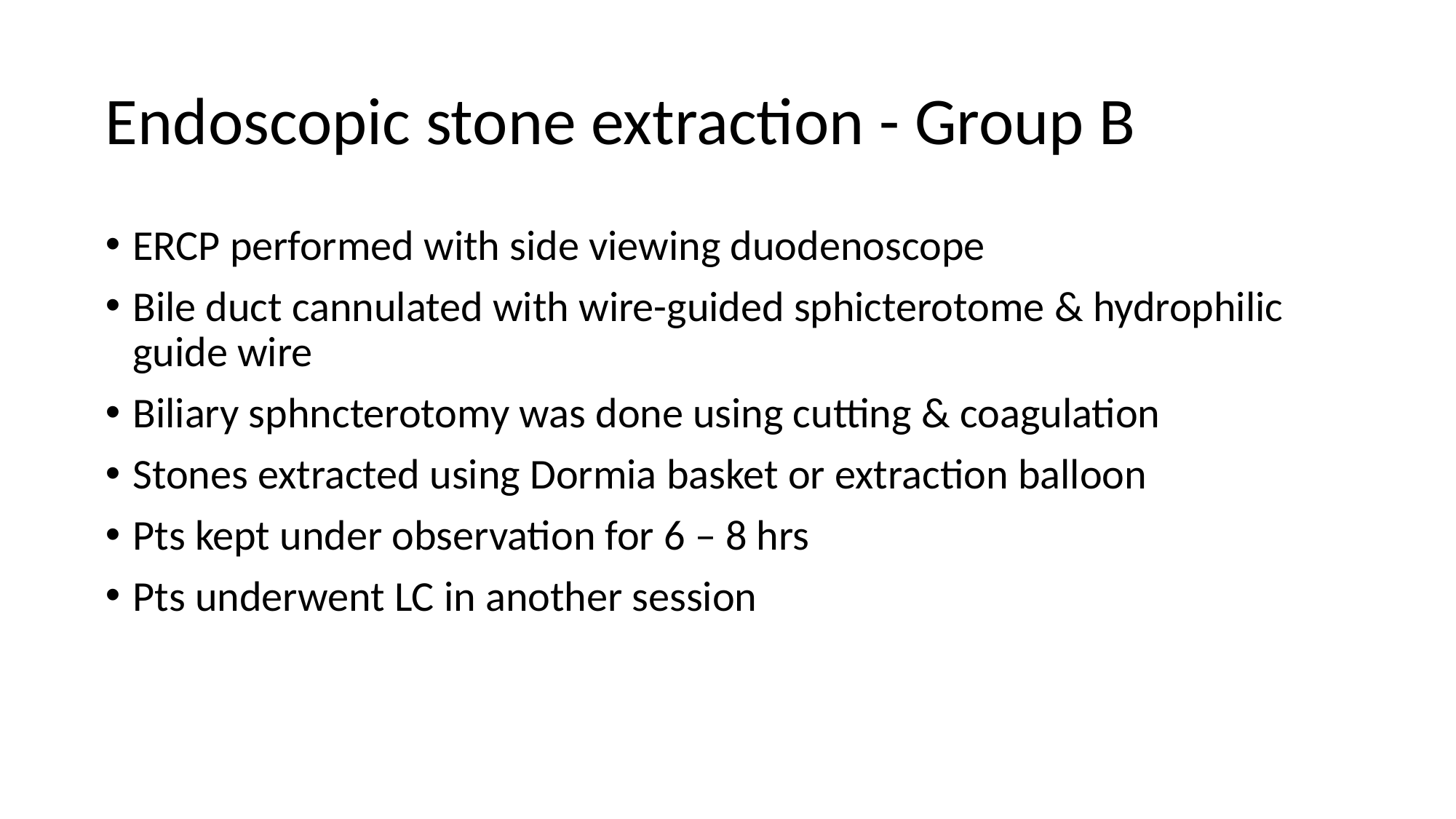

# Endoscopic stone extraction - Group B
ERCP performed with side viewing duodenoscope
Bile duct cannulated with wire-guided sphicterotome & hydrophilic guide wire
Biliary sphncterotomy was done using cutting & coagulation
Stones extracted using Dormia basket or extraction balloon
Pts kept under observation for 6 – 8 hrs
Pts underwent LC in another session